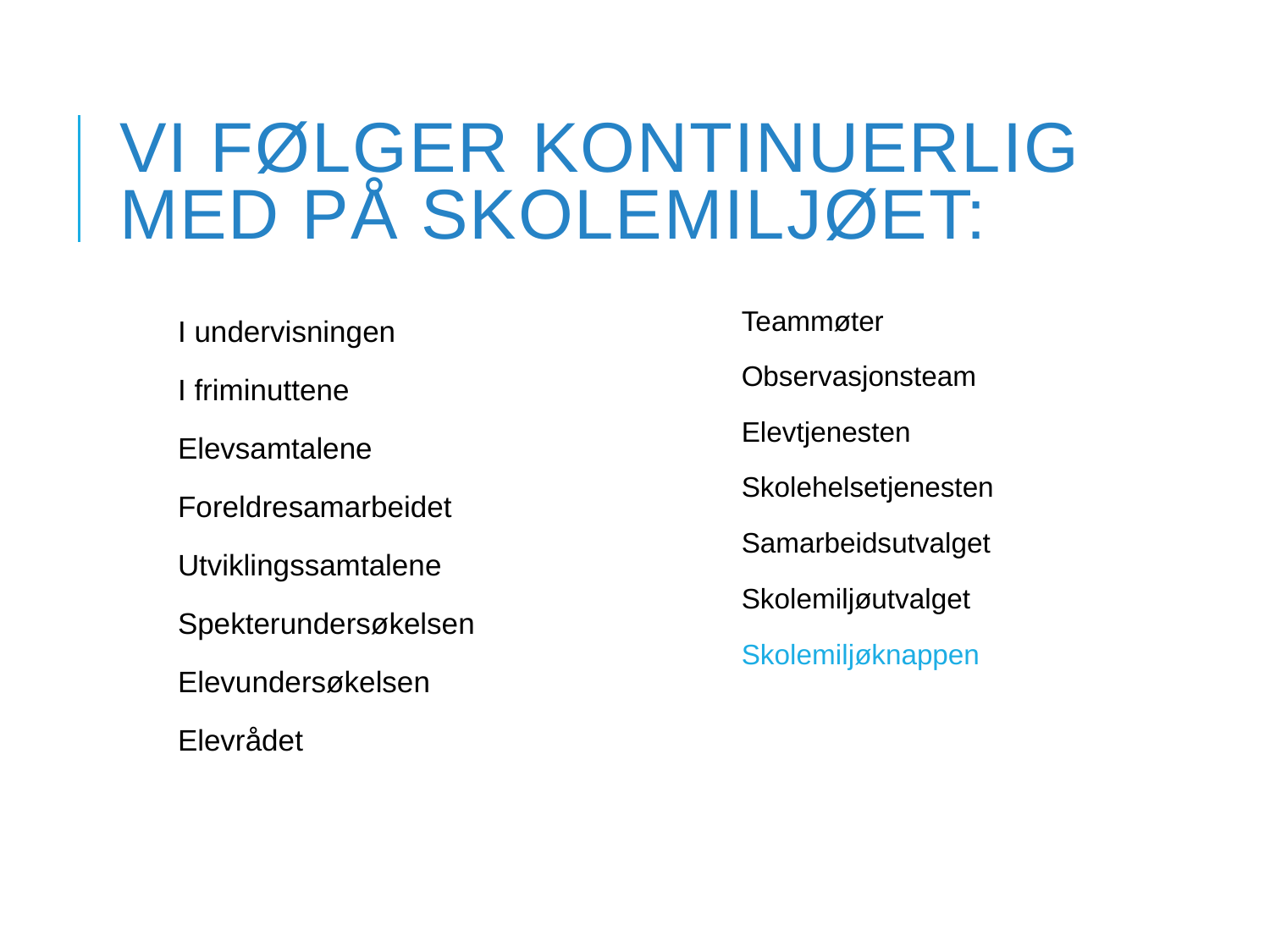

# Vi følger kontinuerlig med på skolemiljøet:

Teammøter
Observasjonsteam
Elevtjenesten
Skolehelsetjenesten
Samarbeidsutvalget
Skolemiljøutvalget
Skolemiljøknappen

I undervisningen
I friminuttene
Elevsamtalene
Foreldresamarbeidet
Utviklingssamtalene
Spekterundersøkelsen
Elevundersøkelsen
Elevrådet